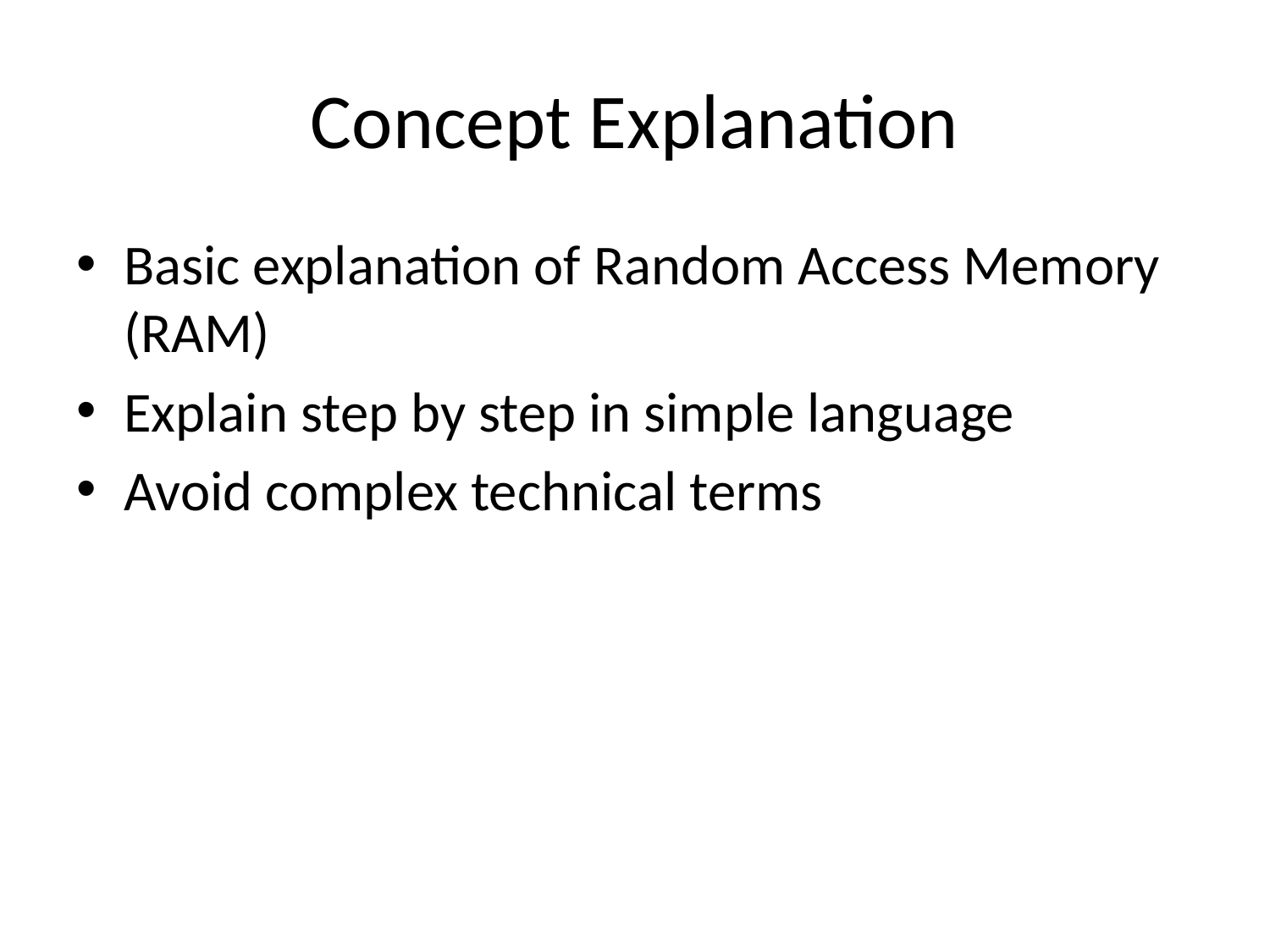

# Concept Explanation
Basic explanation of Random Access Memory (RAM)
Explain step by step in simple language
Avoid complex technical terms